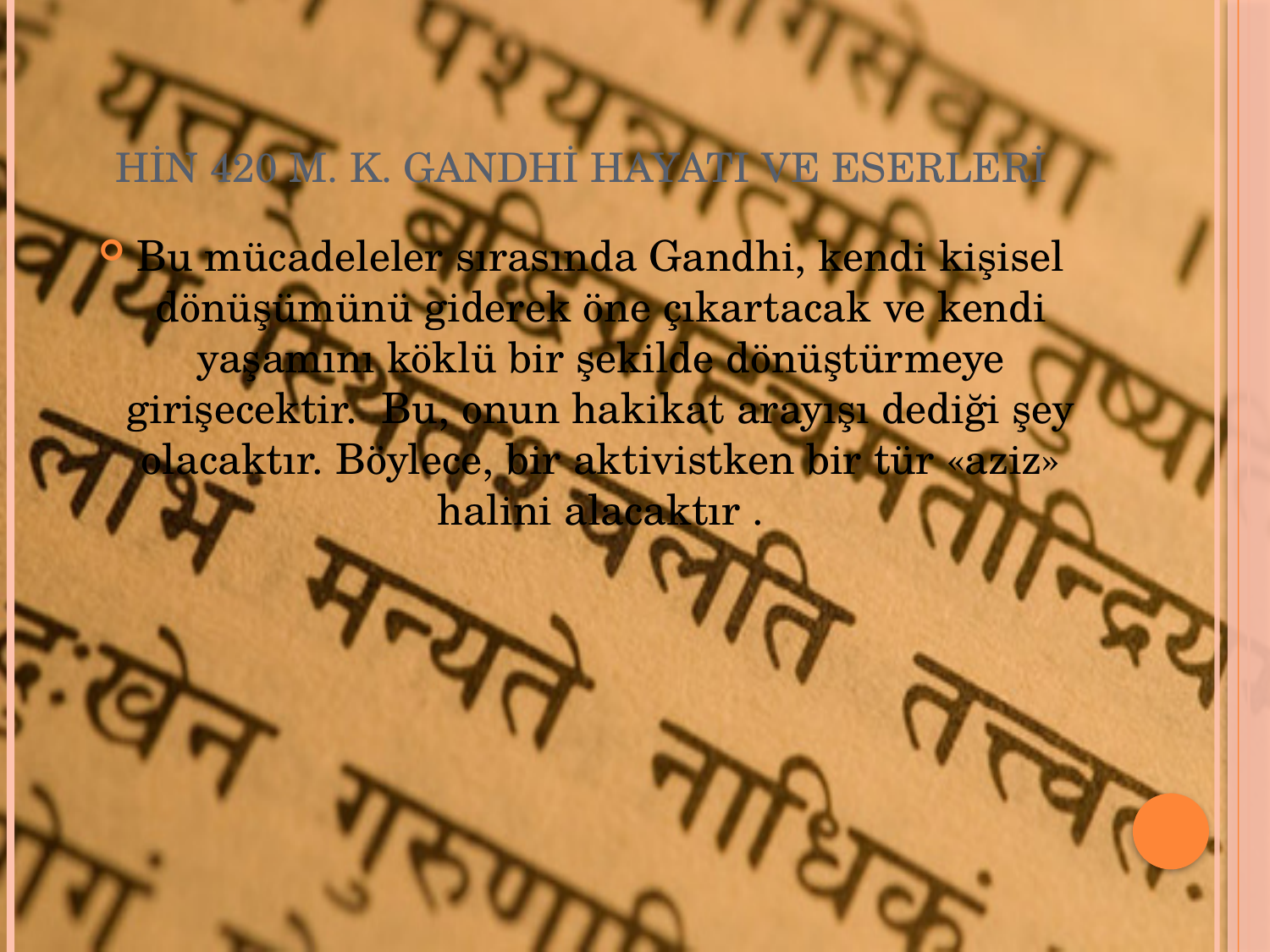

# HİN 420 M. K. GANDHİ HAYATI VE ESERLERİ
Bu mücadeleler sırasında Gandhi, kendi kişisel dönüşümünü giderek öne çıkartacak ve kendi yaşamını köklü bir şekilde dönüştürmeye girişecektir.  Bu, onun hakikat arayışı dediği şey olacaktır. Böylece, bir aktivistken bir tür «aziz» halini alacaktır .